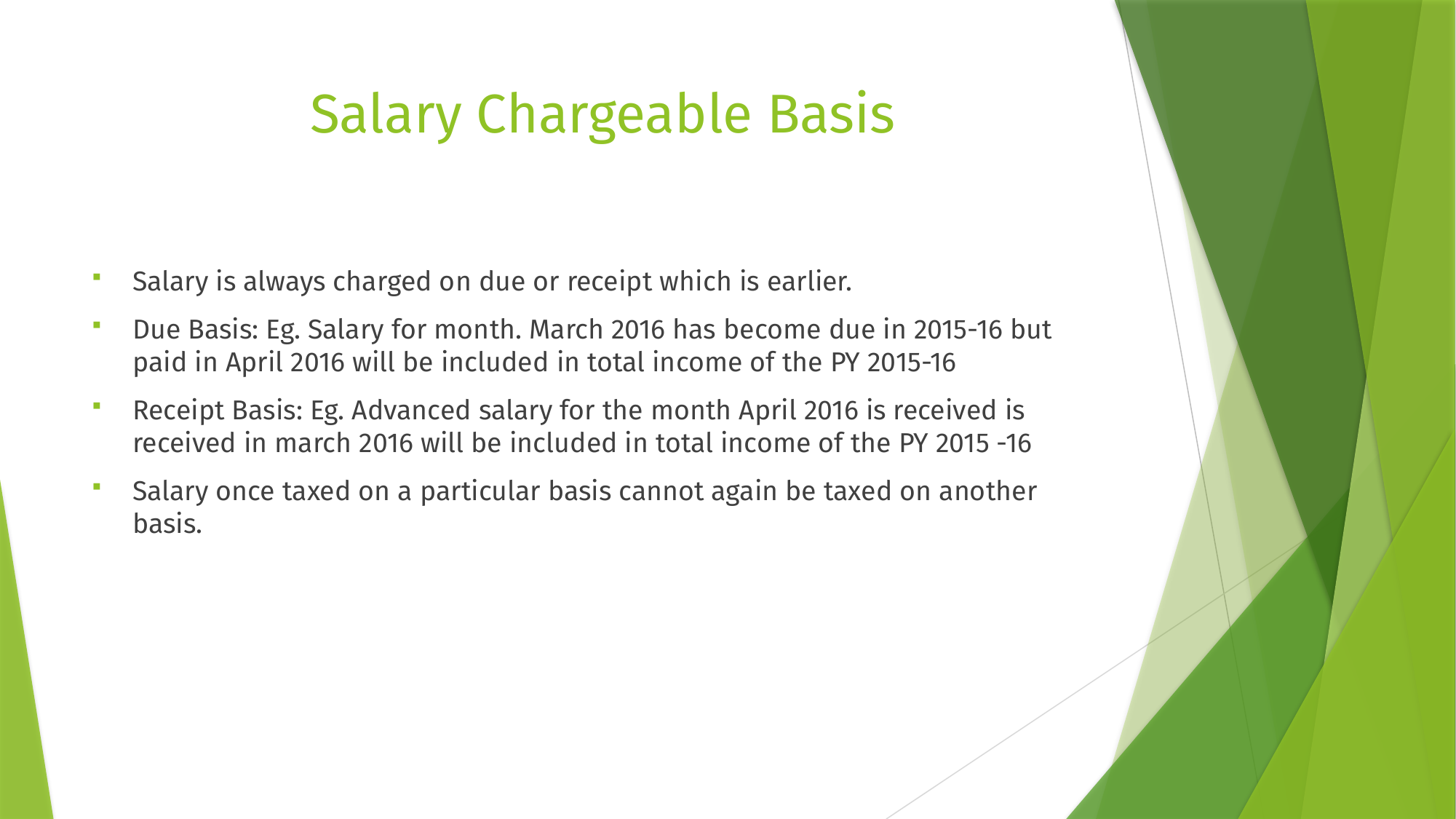

# Salary Chargeable Basis
Salary is always charged on due or receipt which is earlier.
Due Basis: Eg. Salary for month. March 2016 has become due in 2015-16 but paid in April 2016 will be included in total income of the PY 2015-16
Receipt Basis: Eg. Advanced salary for the month April 2016 is received is received in march 2016 will be included in total income of the PY 2015 -16
Salary once taxed on a particular basis cannot again be taxed on another basis.